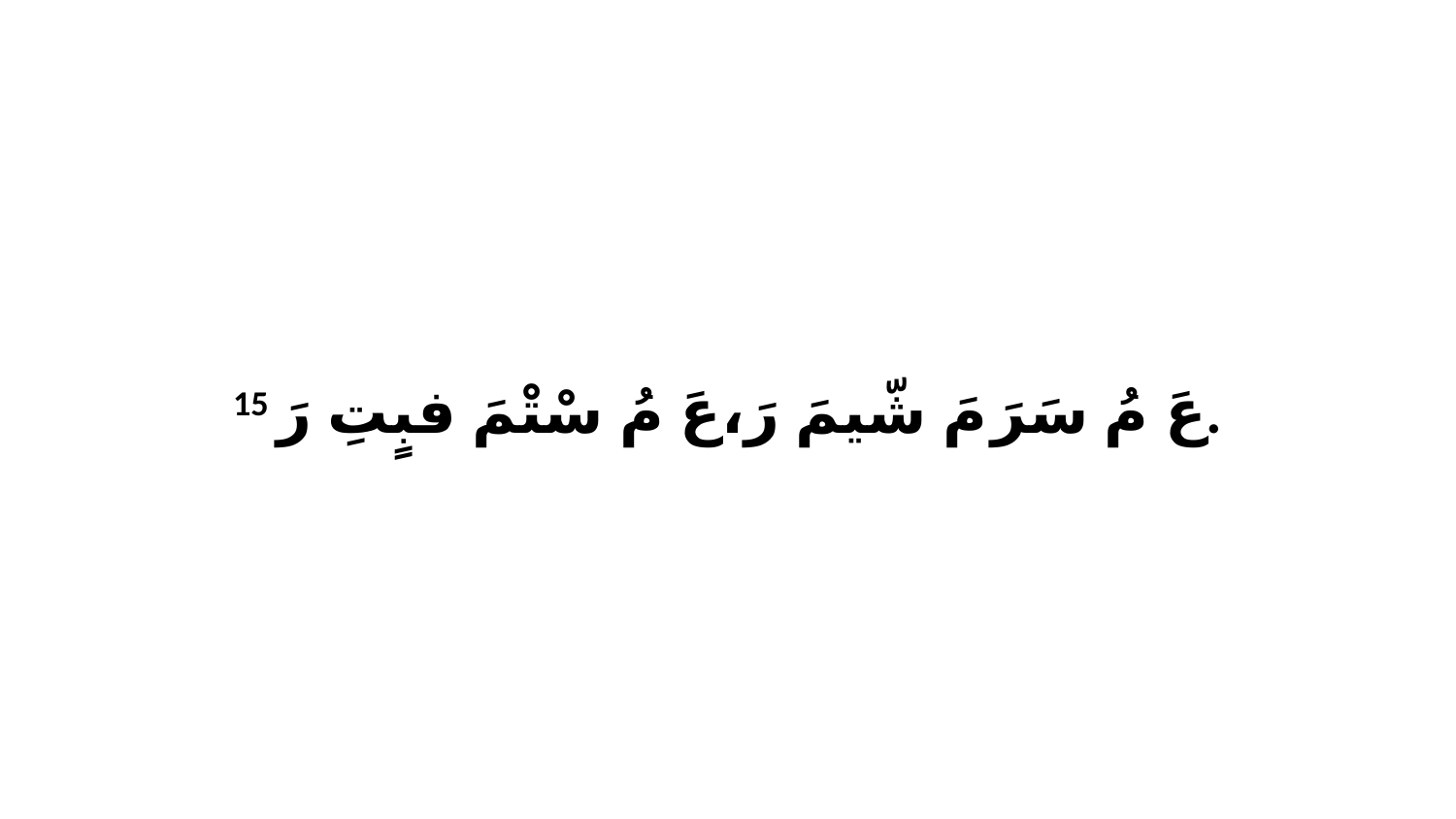

15 عَ مُ سَرَ مَ شّيمَ رَ،عَ مُ سْتْمَ فبٍتِ رَ.